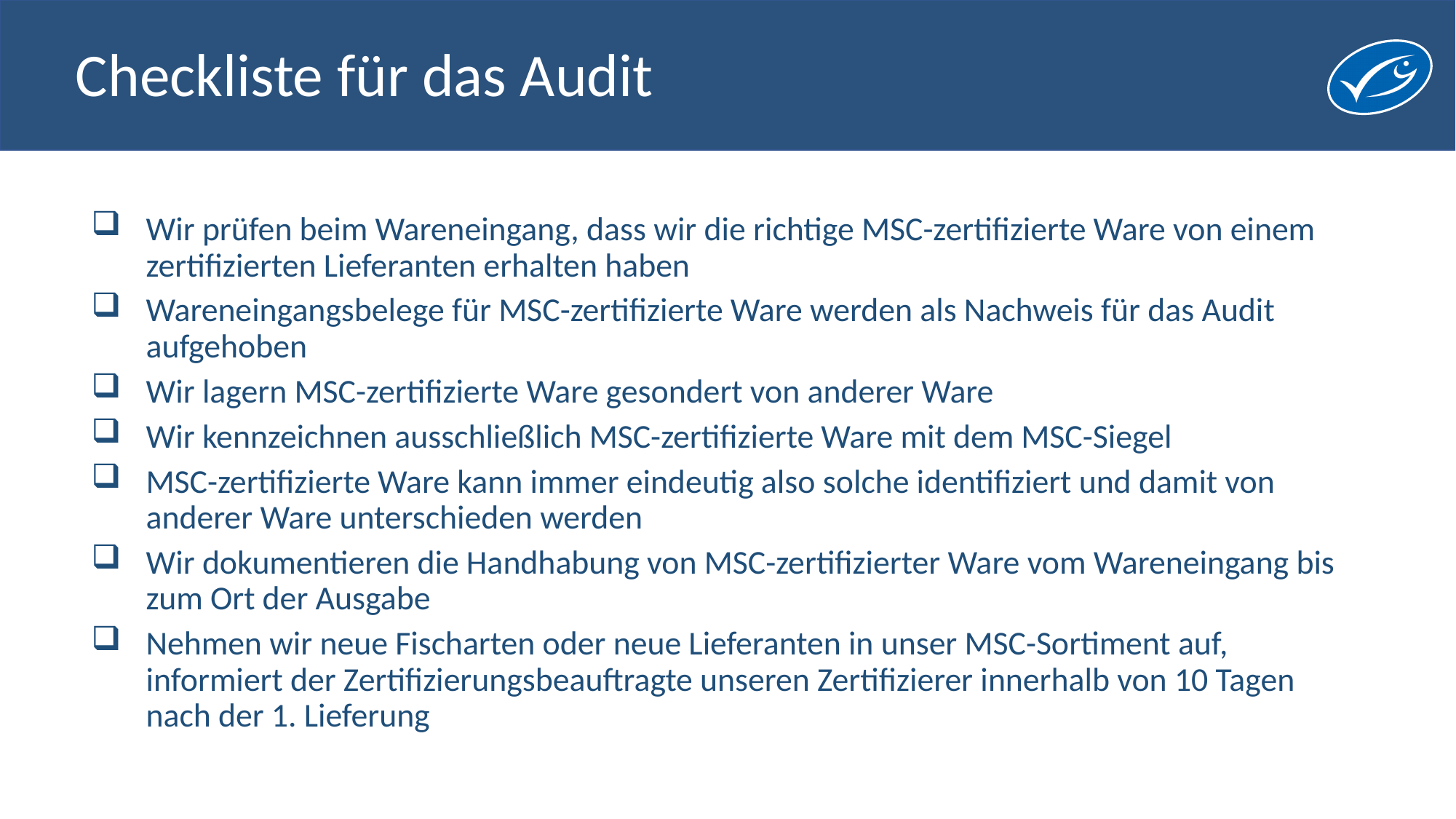

# Checkliste für das Audit
Wir prüfen beim Wareneingang, dass wir die richtige MSC-zertifizierte Ware von einem zertifizierten Lieferanten erhalten haben
Wareneingangsbelege für MSC-zertifizierte Ware werden als Nachweis für das Audit aufgehoben
Wir lagern MSC-zertifizierte Ware gesondert von anderer Ware
Wir kennzeichnen ausschließlich MSC-zertifizierte Ware mit dem MSC-Siegel
MSC-zertifizierte Ware kann immer eindeutig also solche identifiziert und damit von anderer Ware unterschieden werden
Wir dokumentieren die Handhabung von MSC-zertifizierter Ware vom Wareneingang bis zum Ort der Ausgabe
Nehmen wir neue Fischarten oder neue Lieferanten in unser MSC-Sortiment auf, informiert der Zertifizierungsbeauftragte unseren Zertifizierer innerhalb von 10 Tagen nach der 1. Lieferung